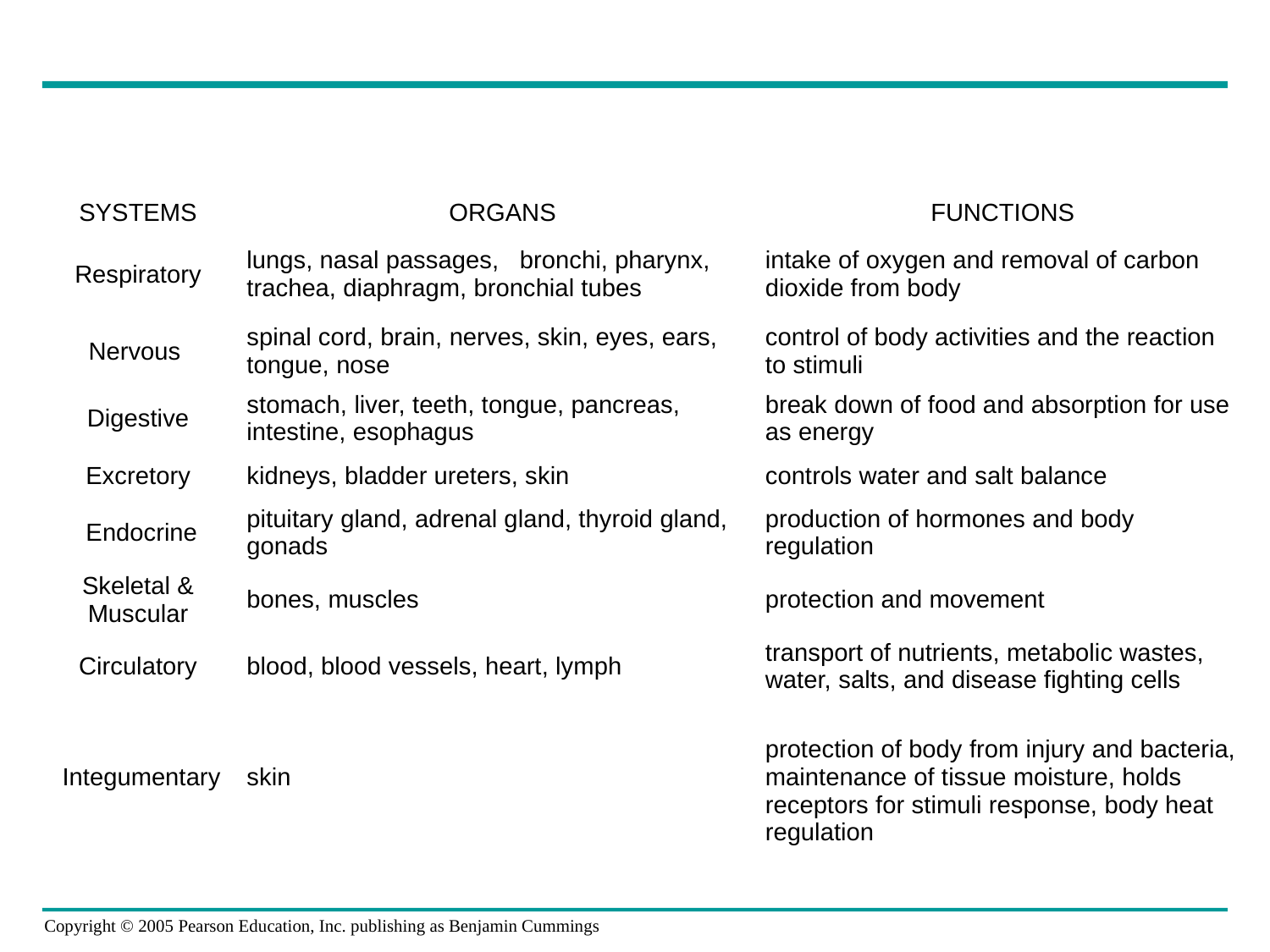

| SYSTEMS | ORGANS | FUNCTIONS |
| --- | --- | --- |
| Respiratory | lungs, nasal passages,   bronchi, pharynx, trachea, diaphragm, bronchial tubes | intake of oxygen and removal of carbon dioxide from body |
| Nervous | spinal cord, brain, nerves, skin, eyes, ears, tongue, nose | control of body activities and the reaction to stimuli |
| Digestive | stomach, liver, teeth, tongue, pancreas, intestine, esophagus | break down of food and absorption for use as energy |
| Excretory | kidneys, bladder ureters, skin | controls water and salt balance |
| Endocrine | pituitary gland, adrenal gland, thyroid gland, gonads | production of hormones and body regulation |
| Skeletal & Muscular | bones, muscles | protection and movement |
| Circulatory | blood, blood vessels, heart, lymph | transport of nutrients, metabolic wastes, water, salts, and disease fighting cells |
| Integumentary | skin | protection of body from injury and bacteria, maintenance of tissue moisture, holds receptors for stimuli response, body heat regulation |